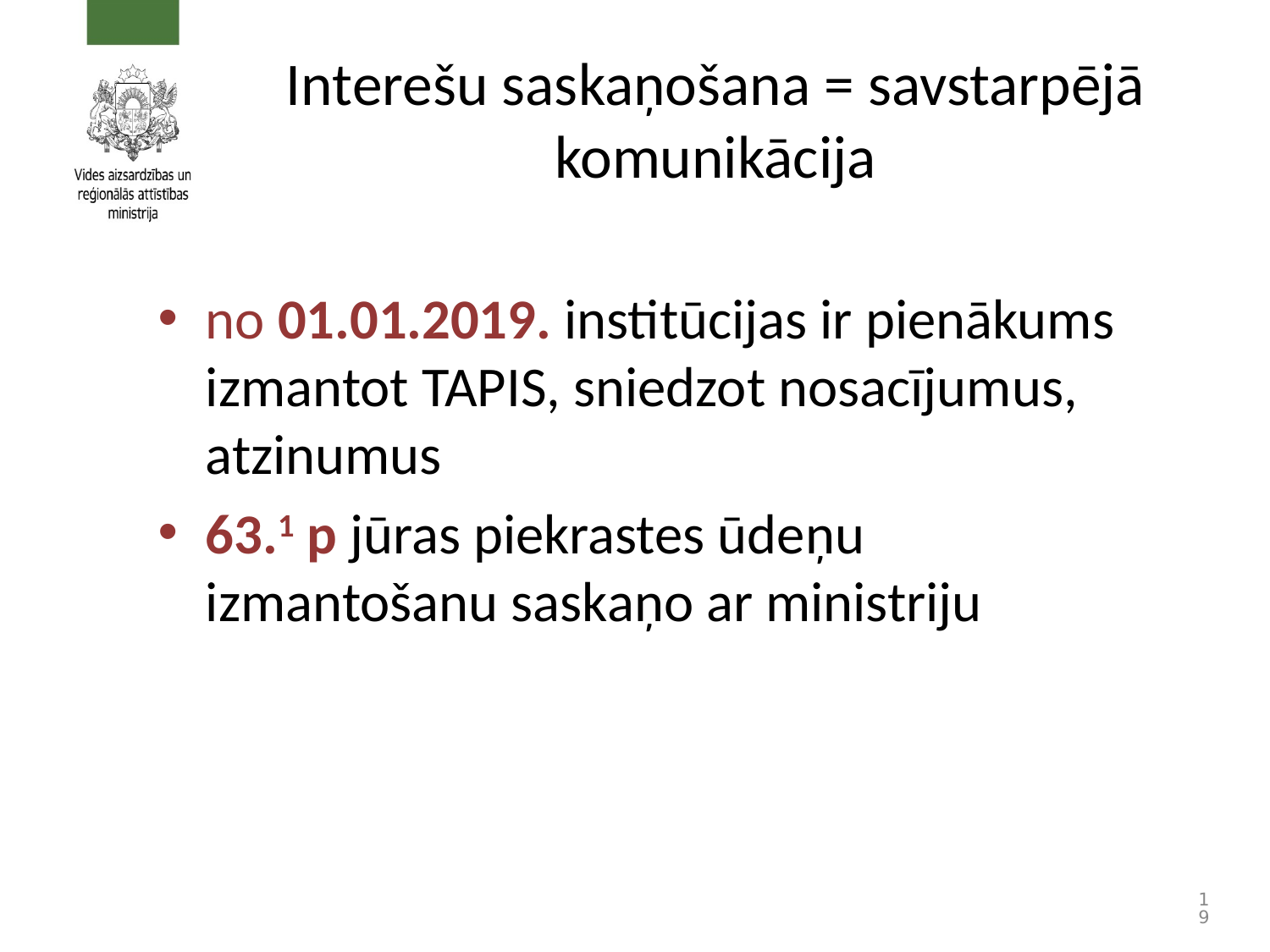

Interešu saskaņošana = savstarpējā komunikācija
#
no 01.01.2019. institūcijas ir pienākums izmantot TAPIS, sniedzot nosacījumus, atzinumus
63.1 p jūras piekrastes ūdeņu izmantošanu saskaņo ar ministriju

19